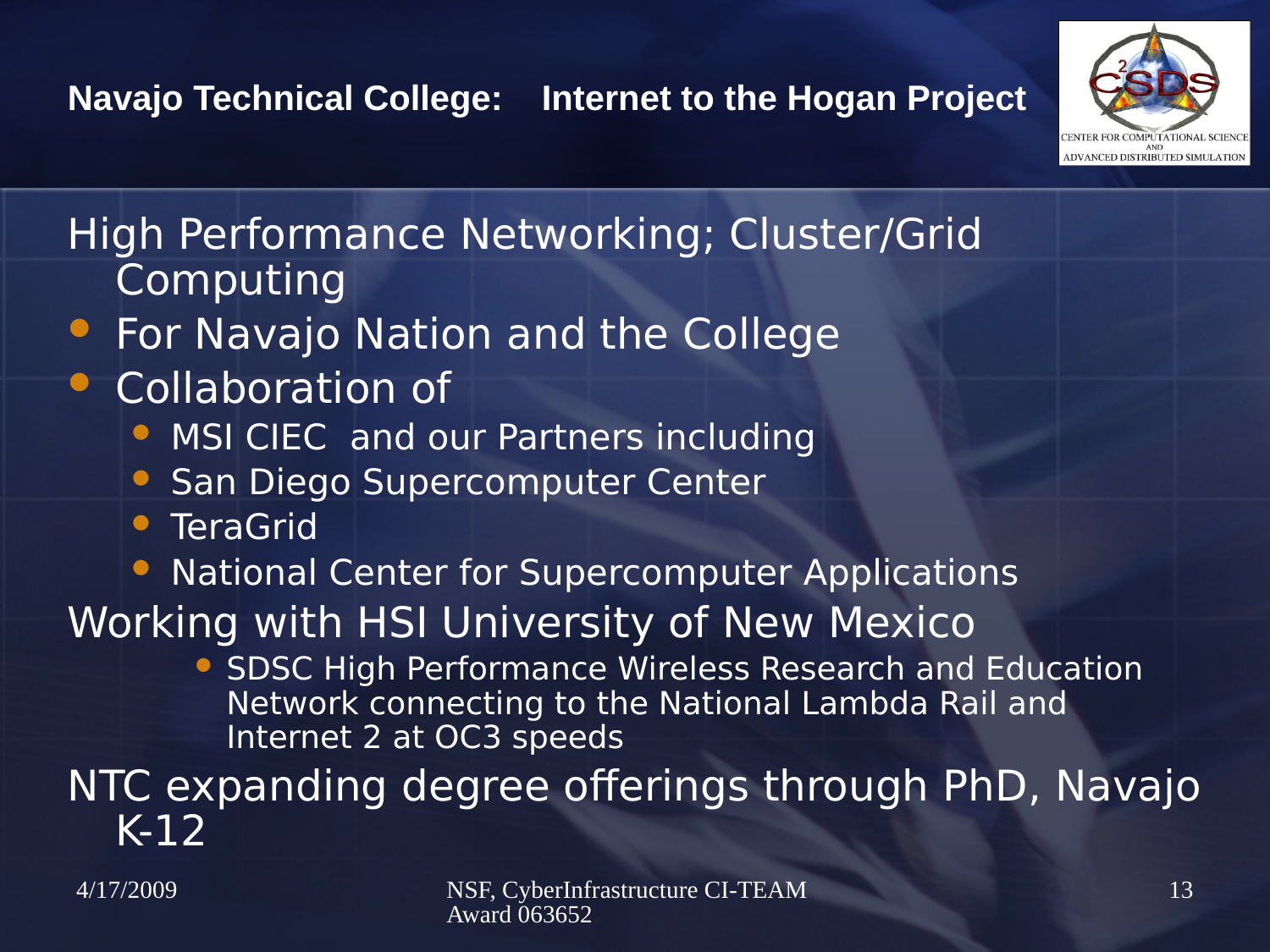

# Navajo Technical College:    Internet to the Hogan Project
High Performance Networking; Cluster/Grid Computing
For Navajo Nation and the College
Collaboration of
MSI CIEC  and our Partners including
San Diego Supercomputer Center
TeraGrid
National Center for Supercomputer Applications
Working with HSI University of New Mexico
SDSC High Performance Wireless Research and Education Network connecting to the National Lambda Rail and Internet 2 at OC3 speeds
NTC expanding degree offerings through PhD, Navajo K-12
4/17/2009
NSF, CyberInfrastructure CI-TEAM Award 063652
13